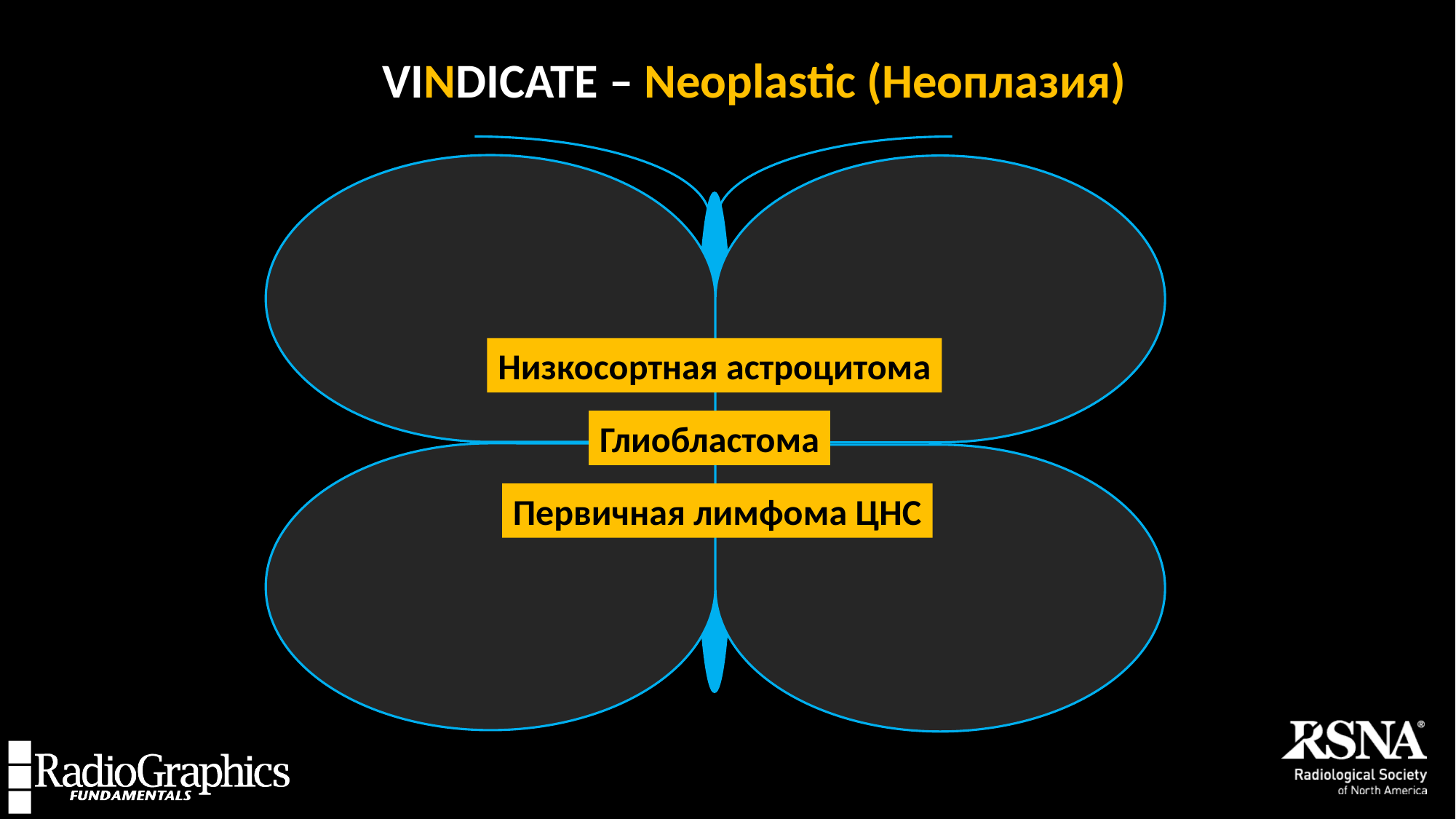

# VINDICATE – Neoplastic (Неоплазия)

Низкосортная астроцитома
Глиобластома
Первичная лимфома ЦНС